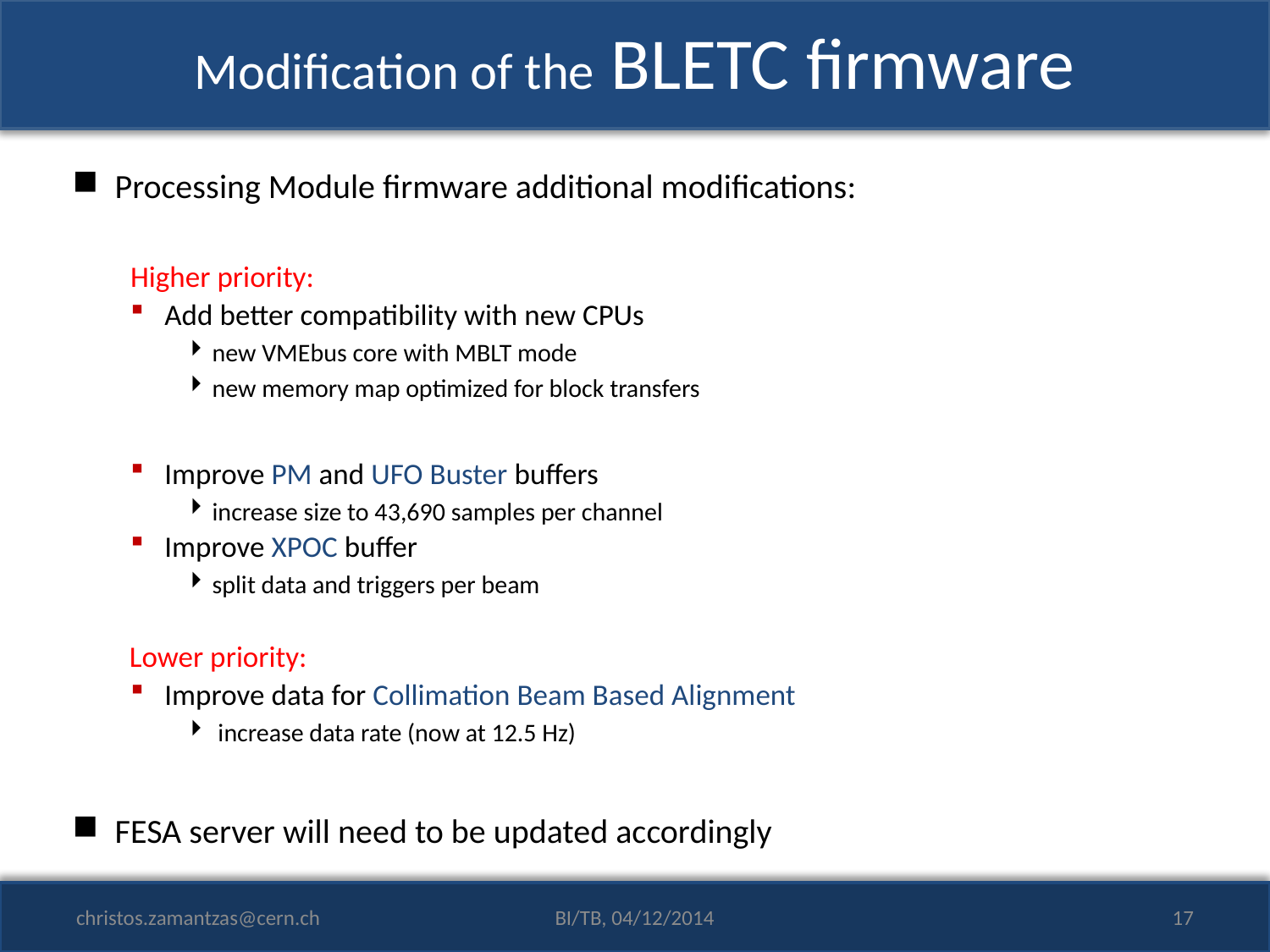

# Modification of the BLETC firmware
Processing Module firmware additional modifications:

Higher priority:
Add better compatibility with new CPUs
new VMEbus core with MBLT mode
new memory map optimized for block transfers

Improve PM and UFO Buster buffers
increase size to 43,690 samples per channel
Improve XPOC buffer
split data and triggers per beam

Lower priority:
Improve data for Collimation Beam Based Alignment
 increase data rate (now at 12.5 Hz)

FESA server will need to be updated accordingly

christos.zamantzas@cern.ch
BI/TB, 04/12/2014
17